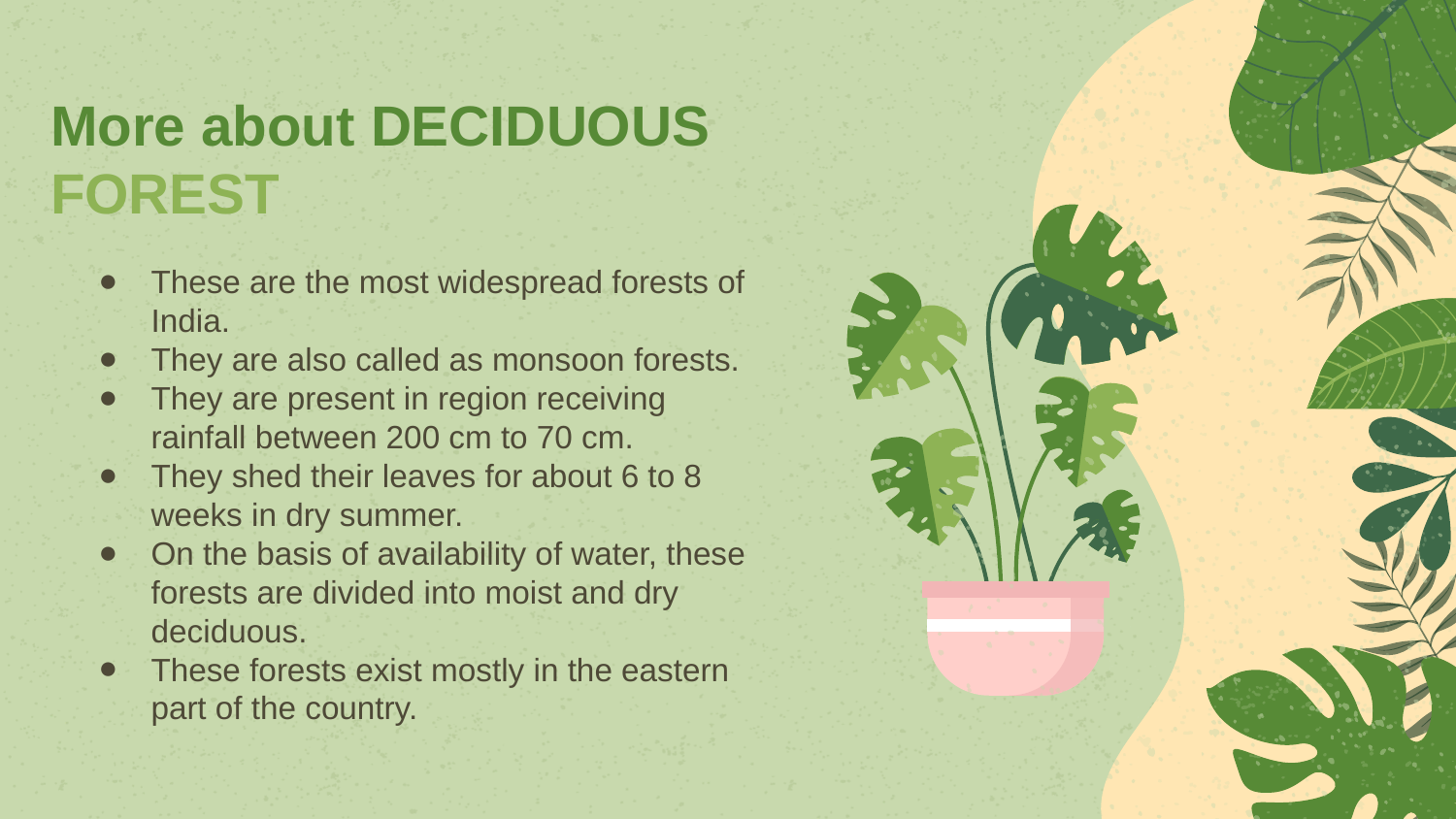

# More about DECIDUOUS FOREST

These are the most widespread forests of India.
They are also called as monsoon forests.
They are present in region receiving rainfall between 200 cm to 70 cm.
They shed their leaves for about 6 to 8 weeks in dry summer.
On the basis of availability of water, these forests are divided into moist and dry deciduous.
These forests exist mostly in the eastern part of the country.